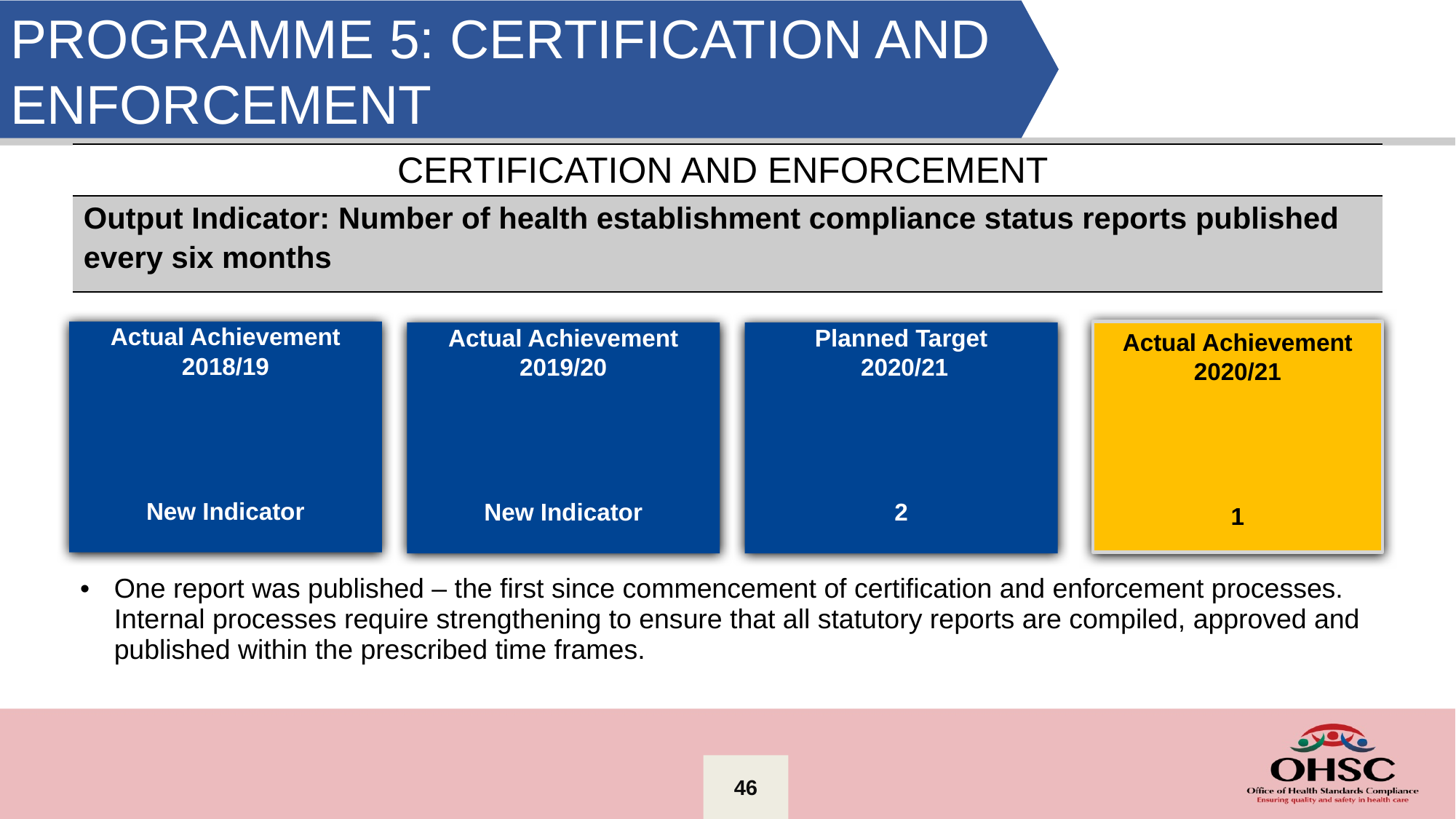

PROGRAMME 5: CERTIFICATION AND ENFORCEMENT
| CERTIFICATION AND ENFORCEMENT |
| --- |
| Output Indicator: Number of health establishment compliance status reports published every six months |
Actual Achievement 2020/21

1
Actual Achievement 2018/19

New Indicator
Actual Achievement 2019/20

New Indicator

Planned Target
 2020/21

2
| One report was published – the first since commencement of certification and enforcement processes. Internal processes require strengthening to ensure that all statutory reports are compiled, approved and published within the prescribed time frames. |
| --- |
46